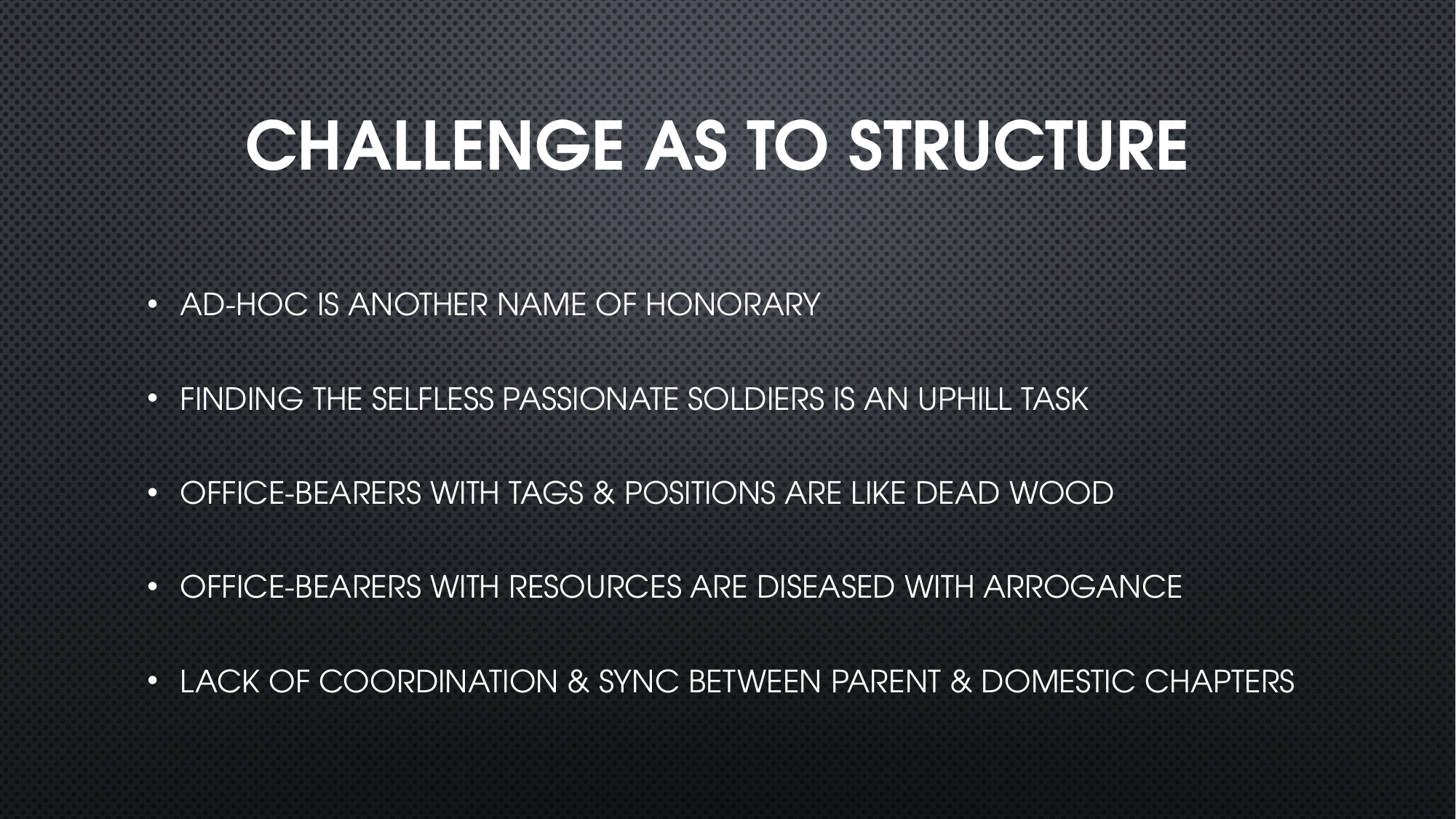

# Challenge As to structure

Ad-hoc is another name of honorary

Finding the selfless passionate soldiers is an uphill task

Office-bearers with tags & positions are like dead wood

Office-bearers with resources are diseased with arrogance

Lack of coordination & sync between parent & domestic chapters